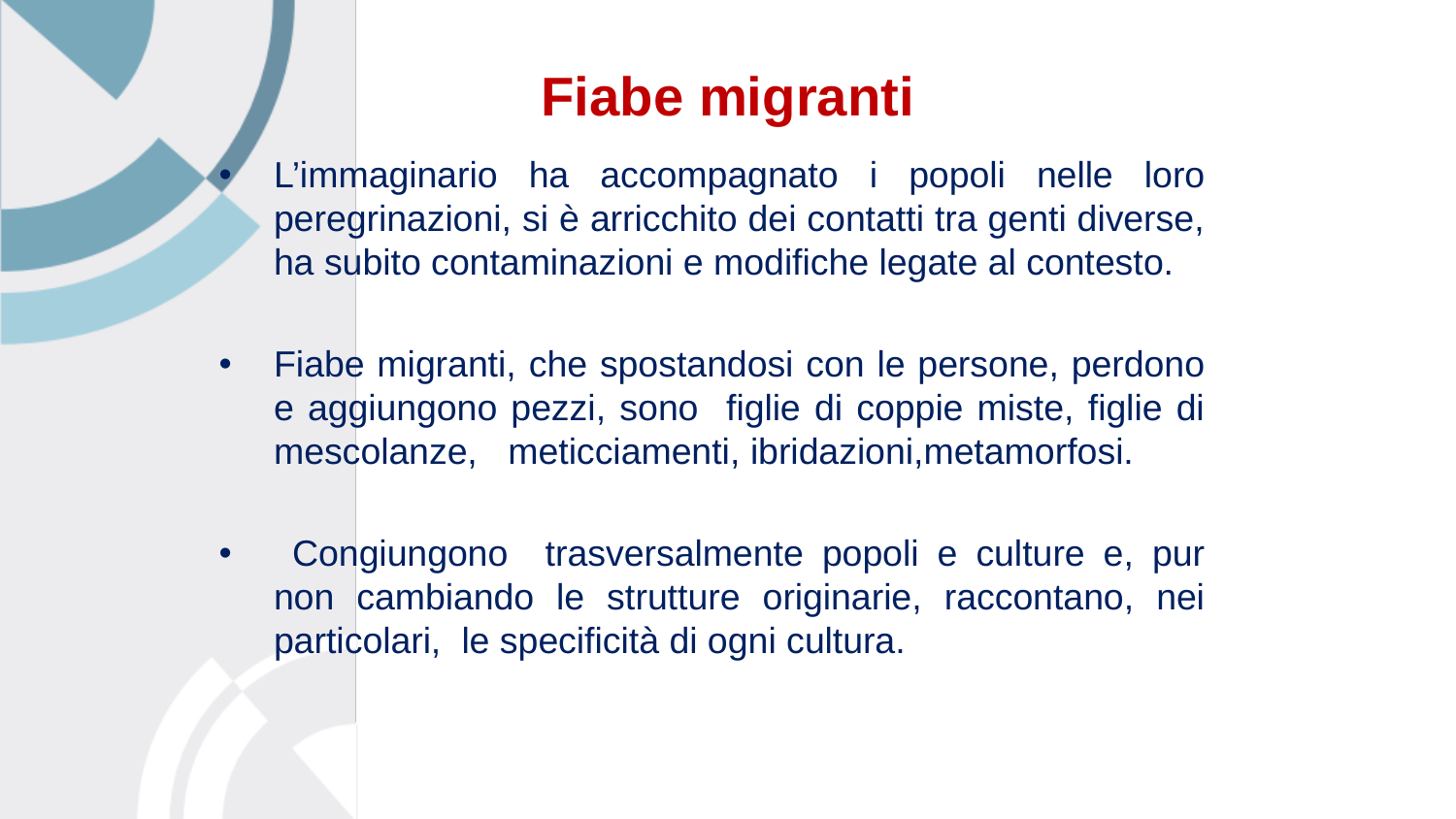

Fiabe migranti
L’immaginario ha accompagnato i popoli nelle loro peregrinazioni, si è arricchito dei contatti tra genti diverse, ha subito contaminazioni e modifiche legate al contesto.

Fiabe migranti, che spostandosi con le persone, perdono e aggiungono pezzi, sono  figlie di coppie miste, figlie di mescolanze,   meticciamenti, ibridazioni,metamorfosi.

 Congiungono  trasversalmente popoli e culture e, pur non cambiando le strutture originarie, raccontano, nei particolari,  le specificità di ogni cultura.